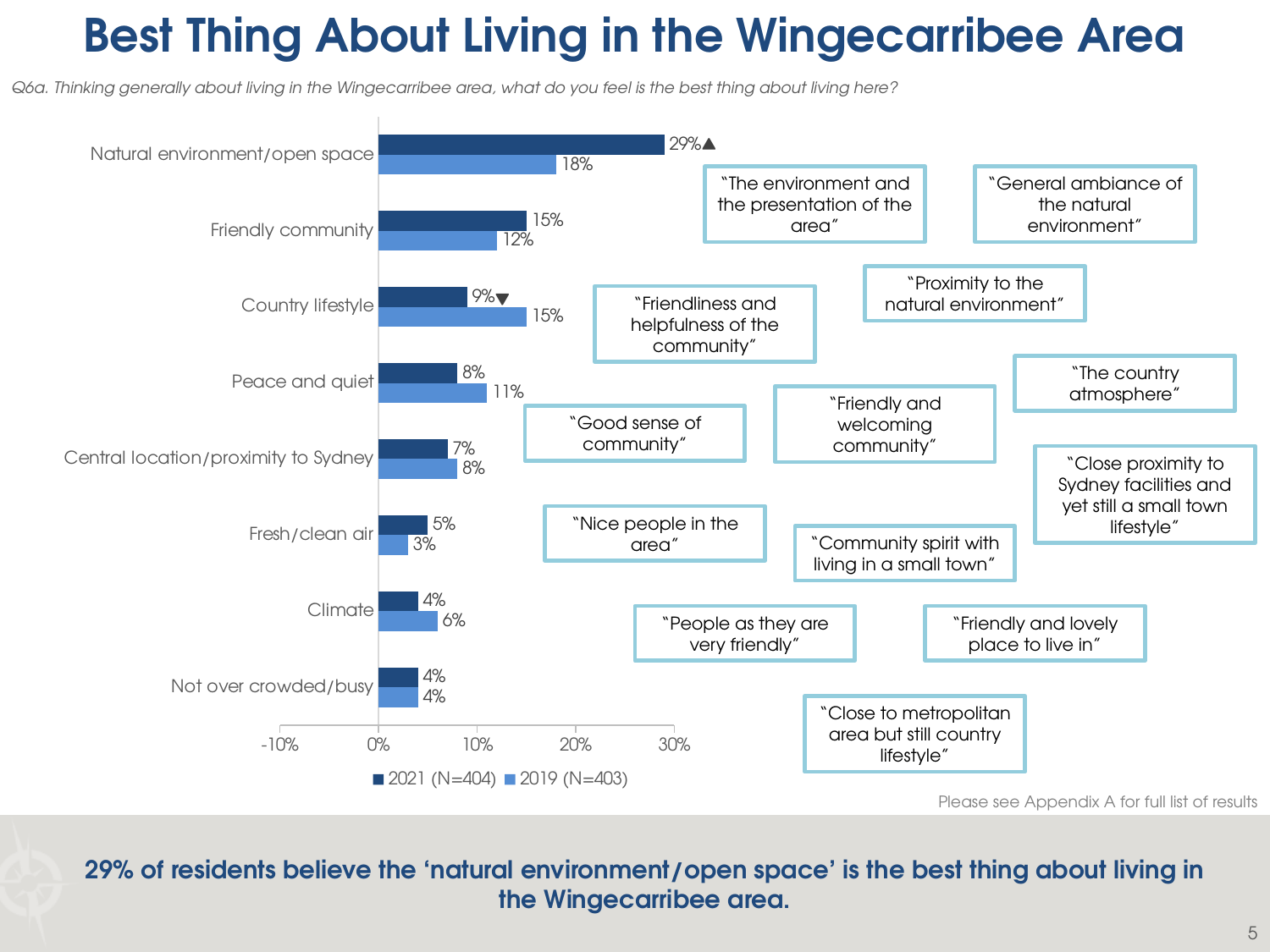

Best Thing About Living in the Wingecarribee Area
Q6a. Thinking generally about living in the Wingecarribee area, what do you feel is the best thing about living here?

### Chart

| Category | 2019 (N=403) | 2021 (N=404) |
|---|---|---|
| Not over crowded/busy | 0.04 | 0.04 |
| Climate | 0.06 | 0.04 |
| Fresh/clean air | 0.03 | 0.05 |
| Central location/proximity to Sydney | 0.08 | 0.07 |
| Peace and quiet | 0.11 | 0.08 |
| Country lifestyle | 0.15 | 0.09 |
| Friendly community | 0.12 | 0.15 |
| Natural environment/open space | 0.18 | 0.29 |
“The environment and the presentation of the area”
“General ambiance of the natural environment”
“Proximity to the natural environment”
“Friendliness and helpfulness of the community”
“The country atmosphere”
“Friendly and welcoming community”
“Good sense of community”
“Close proximity to Sydney facilities and yet still a small town lifestyle”
“Nice people in the area”
“Community spirit with living in a small town”
“People as they are very friendly”
“Friendly and lovely place to live in”
“Close to metropolitan area but still country lifestyle”
Please see Appendix A for full list of results
29% of residents believe the ‘natural environment/open space’ is the best thing about living in the Wingecarribee area.